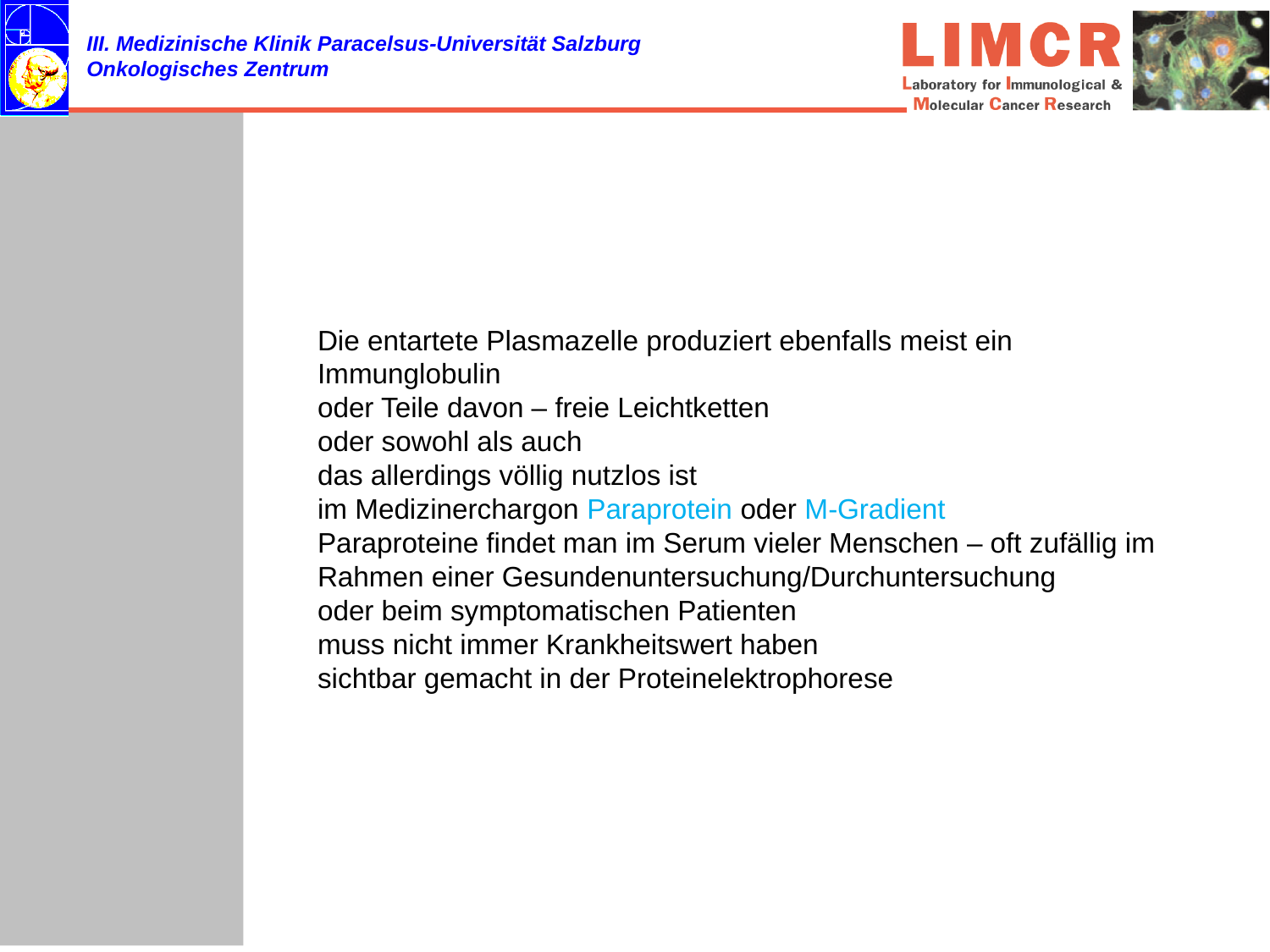

Die entartete Plasmazelle produziert ebenfalls meist ein  Immunglobulin
oder Teile davon – freie Leichtketten
oder sowohl als auch
das allerdings völlig nutzlos ist
im Medizinerchargon Paraprotein oder M-Gradient
Paraproteine findet man im Serum vieler Menschen – oft zufällig im Rahmen einer Gesundenuntersuchung/Durchuntersuchung
oder beim symptomatischen Patienten
muss nicht immer Krankheitswert haben
sichtbar gemacht in der Proteinelektrophorese